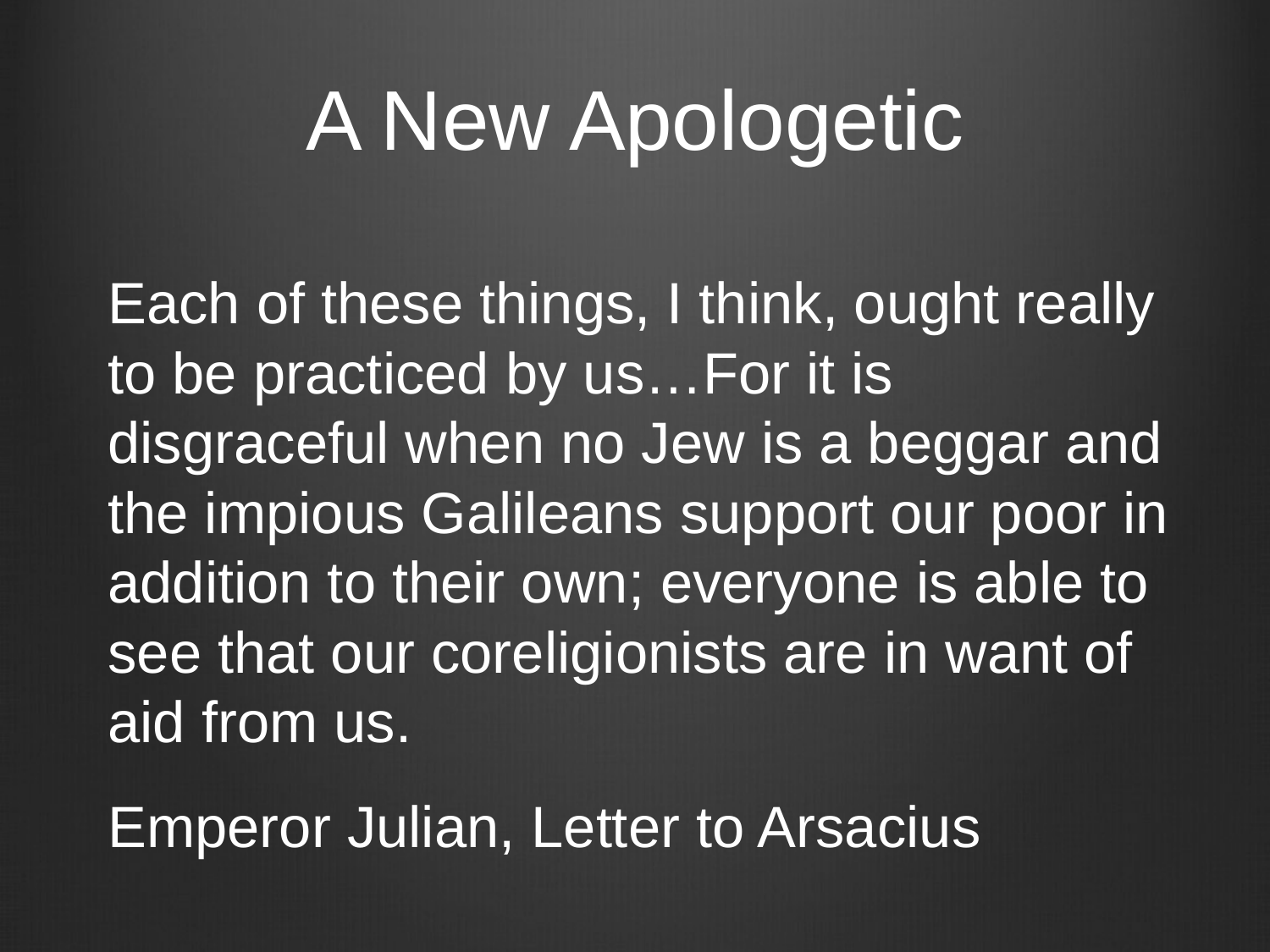

# A New Apologetic
Each of these things, I think, ought really to be practiced by us…For it is disgraceful when no Jew is a beggar and the impious Galileans support our poor in addition to their own; everyone is able to see that our coreligionists are in want of aid from us.
Emperor Julian, Letter to Arsacius